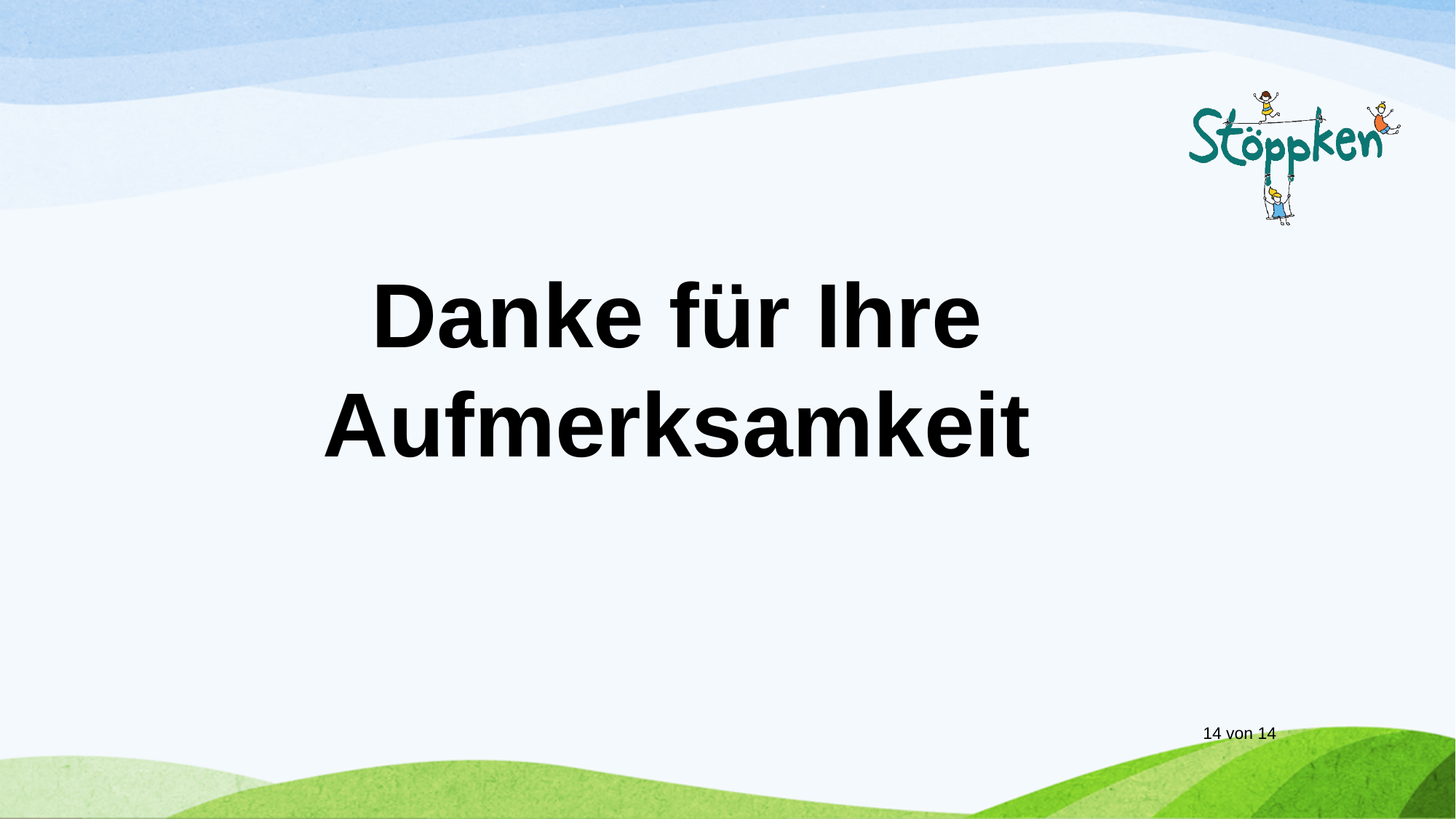

Danke für Ihre Aufmerksamkeit
14 von 14